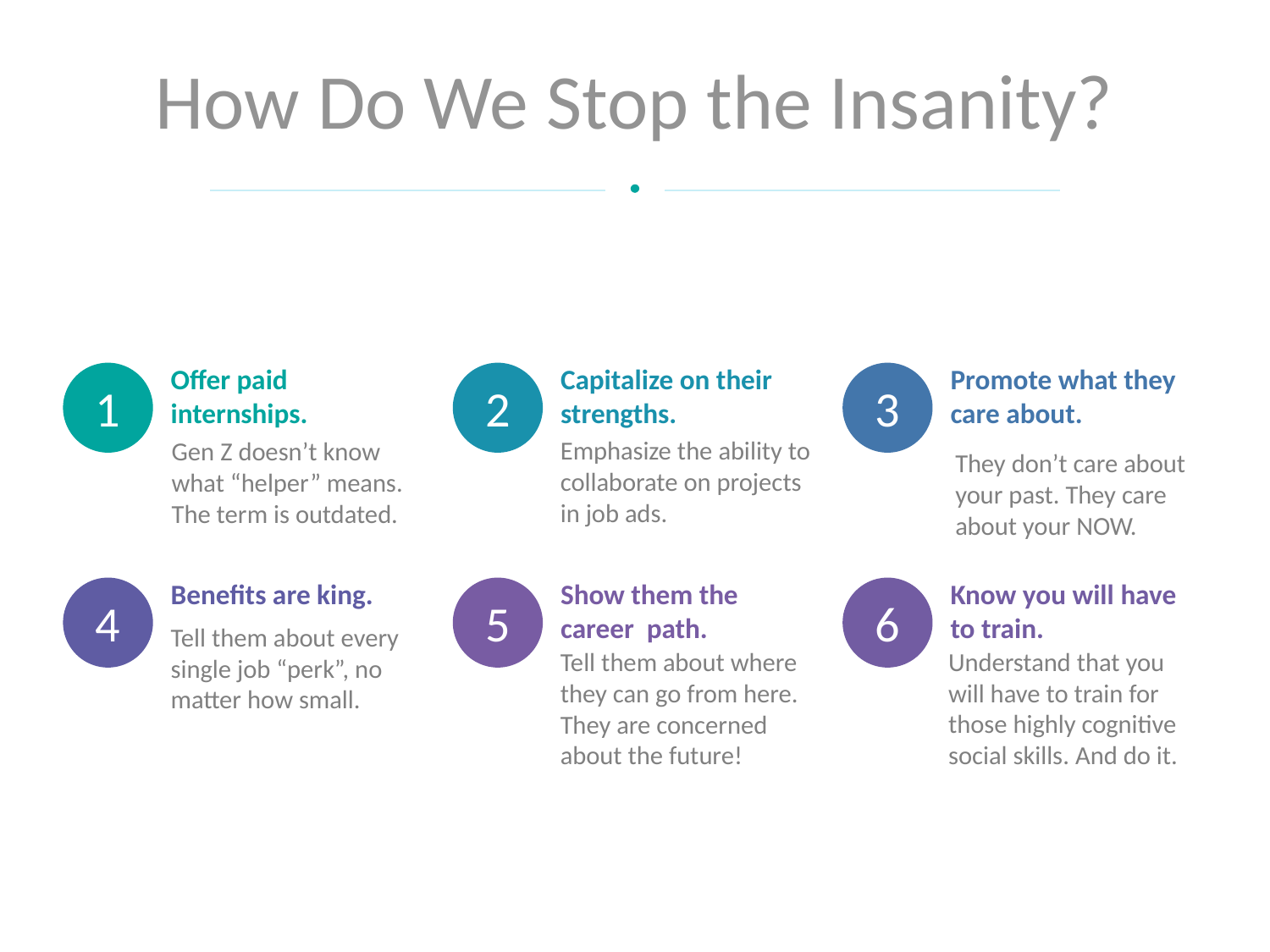

# How Do We Stop the Insanity?
Offer paid internships.
Capitalize on their strengths.
Promote what they care about.
1
2
3
Emphasize the ability to collaborate on projects in job ads.
Gen Z doesn’t know what “helper” means. The term is outdated.
They don’t care about your past. They care about your NOW.
Benefits are king.
Show them the career  path.
Know you will have to train.
4
5
6
Tell them about every single job “perk”, no matter how small.
Understand that you will have to train for those highly cognitive social skills. And do it.
Tell them about where they can go from here. They are concerned about the future!